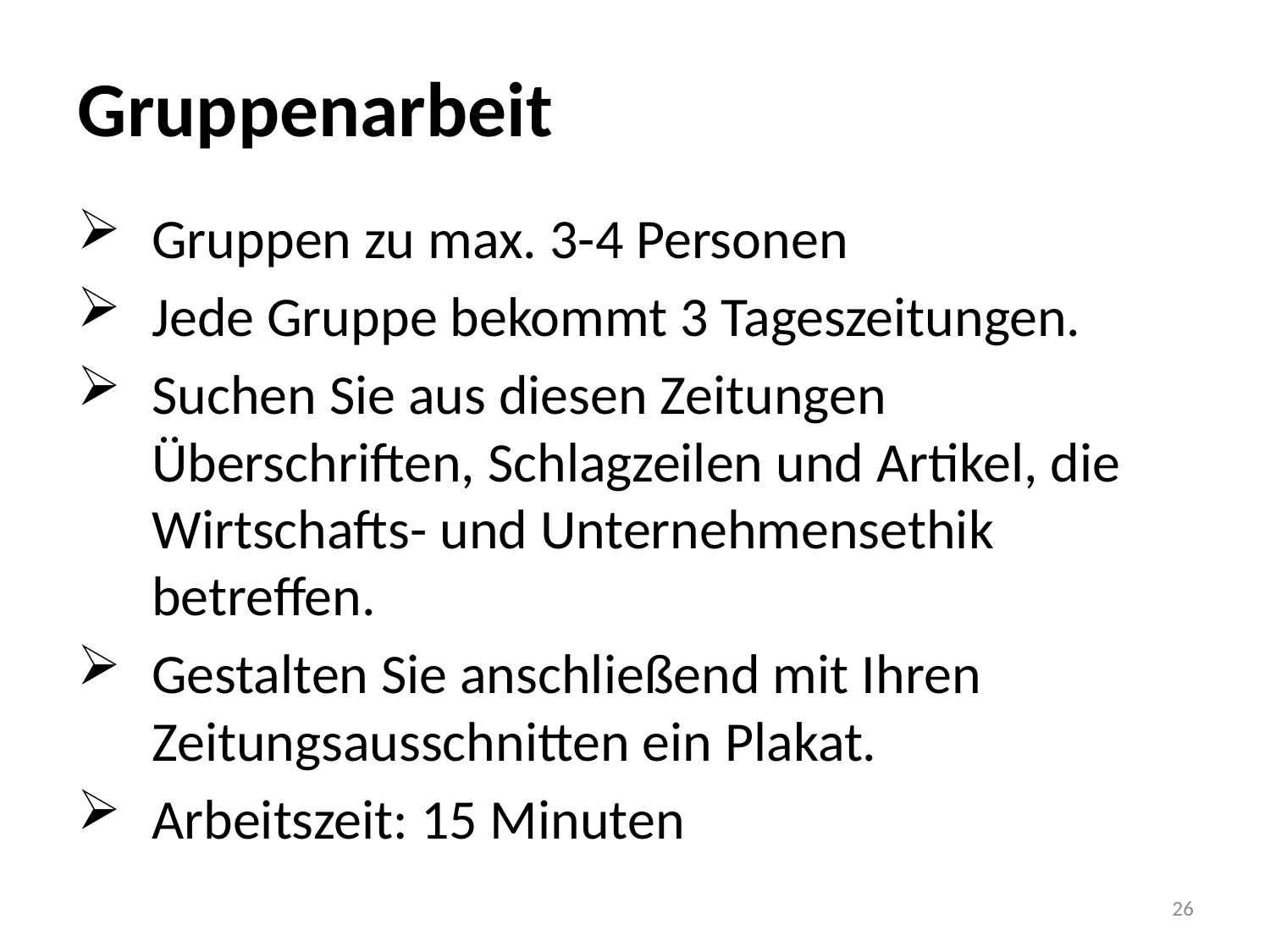

# Gruppenarbeit
Gruppen zu max. 3-4 Personen
Jede Gruppe bekommt 3 Tageszeitungen.
Suchen Sie aus diesen Zeitungen Überschriften, Schlagzeilen und Artikel, die Wirtschafts- und Unternehmensethik betreffen.
Gestalten Sie anschließend mit Ihren Zeitungsausschnitten ein Plakat.
Arbeitszeit: 15 Minuten

26